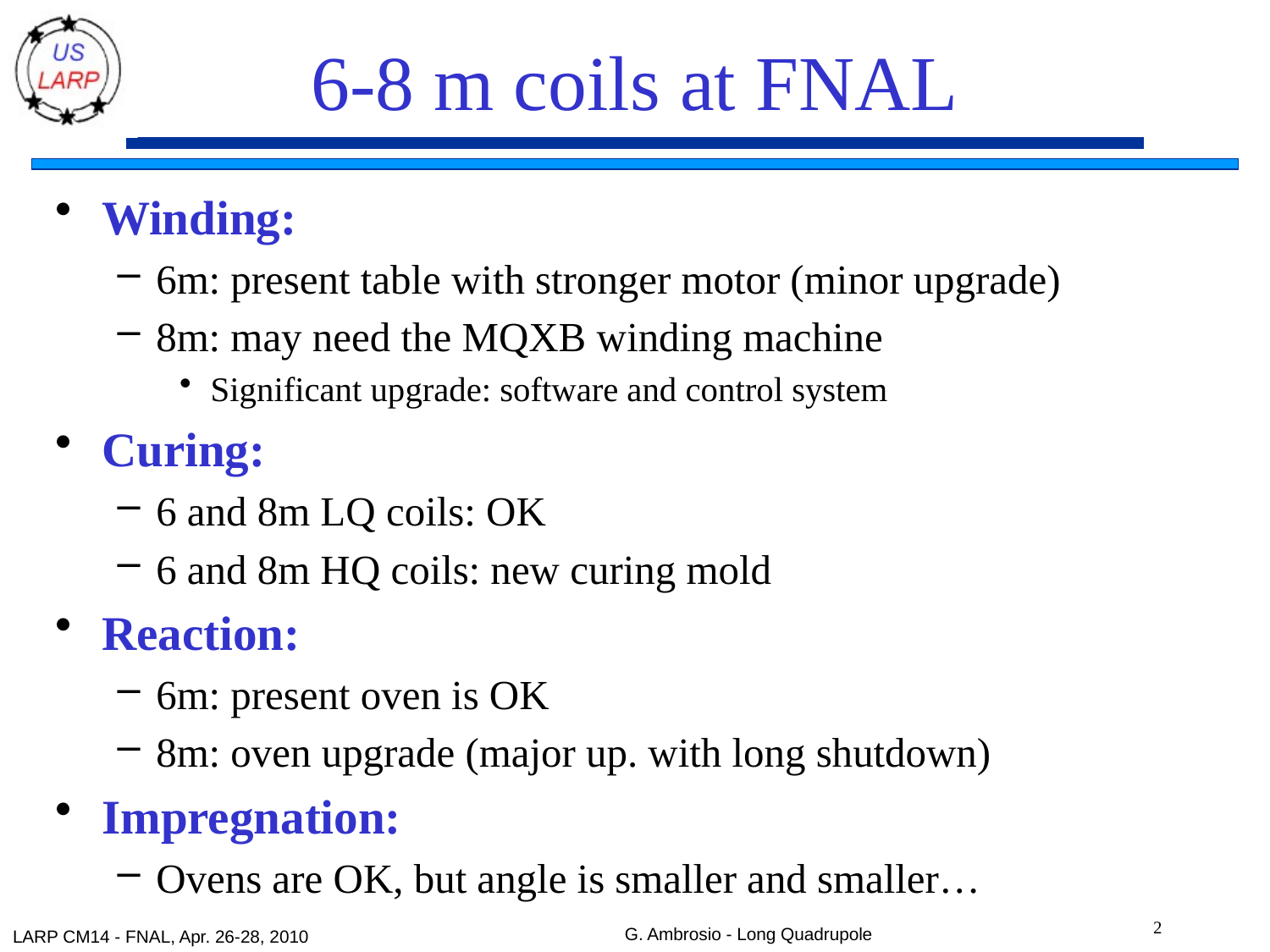

# 6-8 m coils at FNAL
Winding:
6m: present table with stronger motor (minor upgrade)
8m: may need the MQXB winding machine
Significant upgrade: software and control system
Curing:
6 and 8m LQ coils: OK
6 and 8m HQ coils: new curing mold
Reaction:
6m: present oven is OK
8m: oven upgrade (major up. with long shutdown)
Impregnation:
Ovens are OK, but angle is smaller and smaller…

2
G. Ambrosio - Long Quadrupole

LARP CM14 - FNAL, Apr. 26-28, 2010